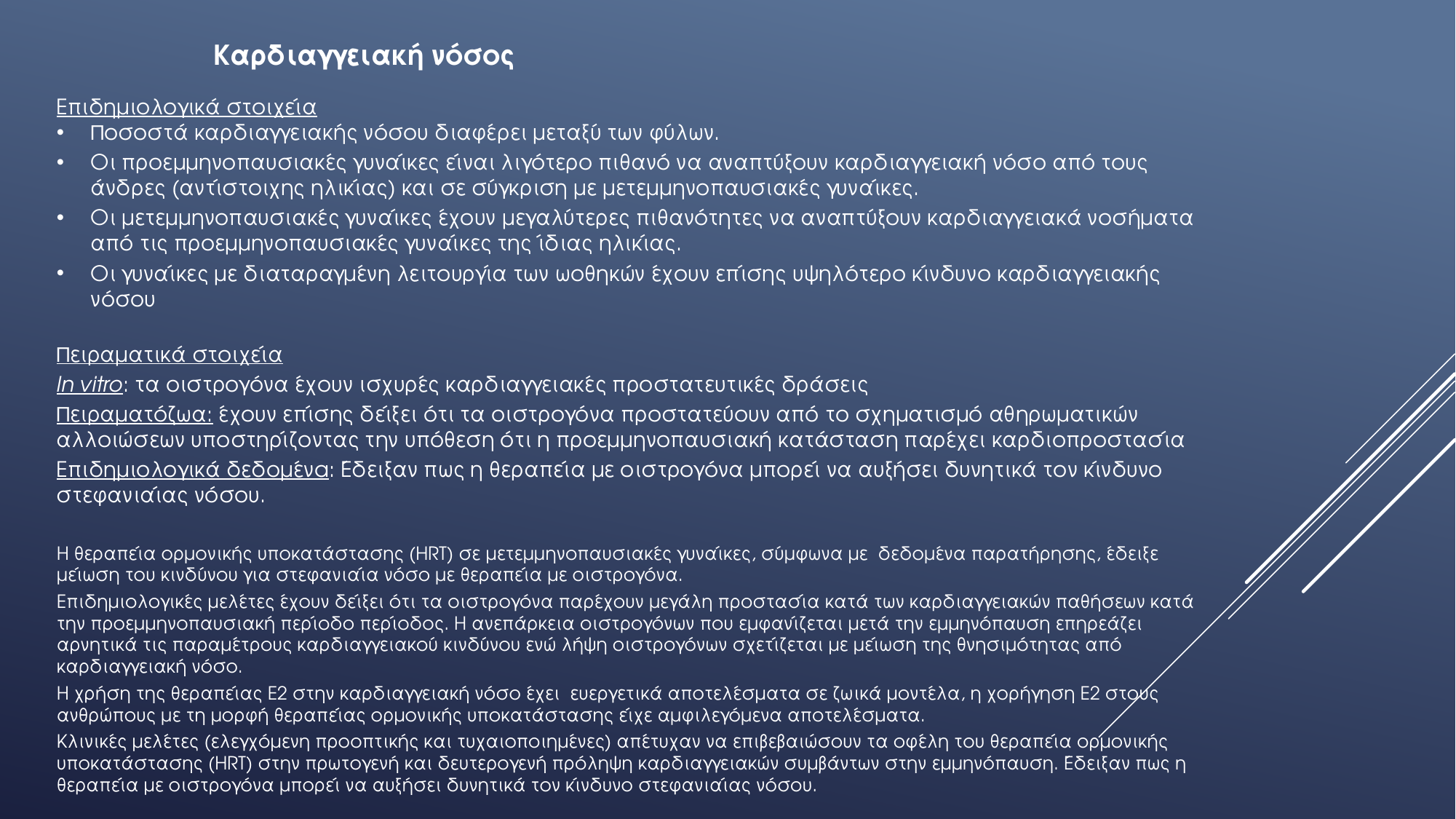

Καρδιαγγειακή νόσος
Επιδημιολογικά στοιχεία
Ποσοστά καρδιαγγειακής νόσου διαφέρει μεταξύ των φύλων.
Οι προεμμηνοπαυσιακές γυναίκες είναι λιγότερο πιθανό να αναπτύξουν καρδιαγγειακή νόσο από τους άνδρες (αντίστοιχης ηλικίας) και σε σύγκριση με μετεμμηνοπαυσιακές γυναίκες.
Οι μετεμμηνοπαυσιακές γυναίκες έχουν μεγαλύτερες πιθανότητες να αναπτύξουν καρδιαγγειακά νοσήματα από τις προεμμηνοπαυσιακές γυναίκες της ίδιας ηλικίας.
Οι γυναίκες με διαταραγμένη λειτουργία των ωοθηκών έχουν επίσης υψηλότερο κίνδυνο καρδιαγγειακής νόσου

Πειραματικά στοιχεία
In vitro: τα οιστρογόνα έχουν ισχυρές καρδιαγγειακές προστατευτικές δράσεις
Πειραματόζωα: έχουν επίσης δείξει ότι τα οιστρογόνα προστατεύουν από το σχηματισμό αθηρωματικών αλλοιώσεων υποστηρίζοντας την υπόθεση ότι η προεμμηνοπαυσιακή κατάσταση παρέχει καρδιοπροστασία
Επιδημιολογικά δεδομένa: Έδειξαν πως η θεραπεία με οιστρογόνα μπορεί να αυξήσει δυνητικά τον κίνδυνο στεφανιαίας νόσου.

Η θεραπεία ορμονικής υποκατάστασης (HRT) σε μετεμμηνοπαυσιακές γυναίκες, σύμφωνα με  δεδομένα παρατήρησης, έδειξε μείωση του κινδύνου για στεφανιαία νόσο με θεραπεία με οιστρογόνα.
Επιδημιολογικές μελέτες έχουν δείξει ότι τα οιστρογόνα παρέχουν μεγάλη προστασία κατά των καρδιαγγειακών παθήσεων κατά την προεμμηνοπαυσιακή περίοδο περίοδος. Η ανεπάρκεια οιστρογόνων που εμφανίζεται μετά την εμμηνόπαυση επηρεάζει αρνητικά τις παραμέτρους καρδιαγγειακού κινδύνου ενώ λήψη οιστρογόνων σχετίζεται με μείωση της θνησιμότητας από καρδιαγγειακή νόσο.
Η χρήση της θεραπείας Ε2 στην καρδιαγγειακή νόσο έχει  ευεργετικά αποτελέσματα σε ζωικά μοντέλα, η χορήγηση Ε2 στους ανθρώπους με τη μορφή θεραπείας ορμονικής υποκατάστασης είχε αμφιλεγόμενα αποτελέσματα.
Κλινικές μελέτες (ελεγχόμενη προοπτικής και τυχαιοποιημένες) απέτυχαν να επιβεβαιώσουν τα οφέλη του θεραπεία ορμονικής υποκατάστασης (HRT) στην πρωτογενή και δευτερογενή πρόληψη καρδιαγγειακών συμβάντων στην εμμηνόπαυση. Έδειξαν πως η θεραπεία με οιστρογόνα μπορεί να αυξήσει δυνητικά τον κίνδυνο στεφανιαίας νόσου.